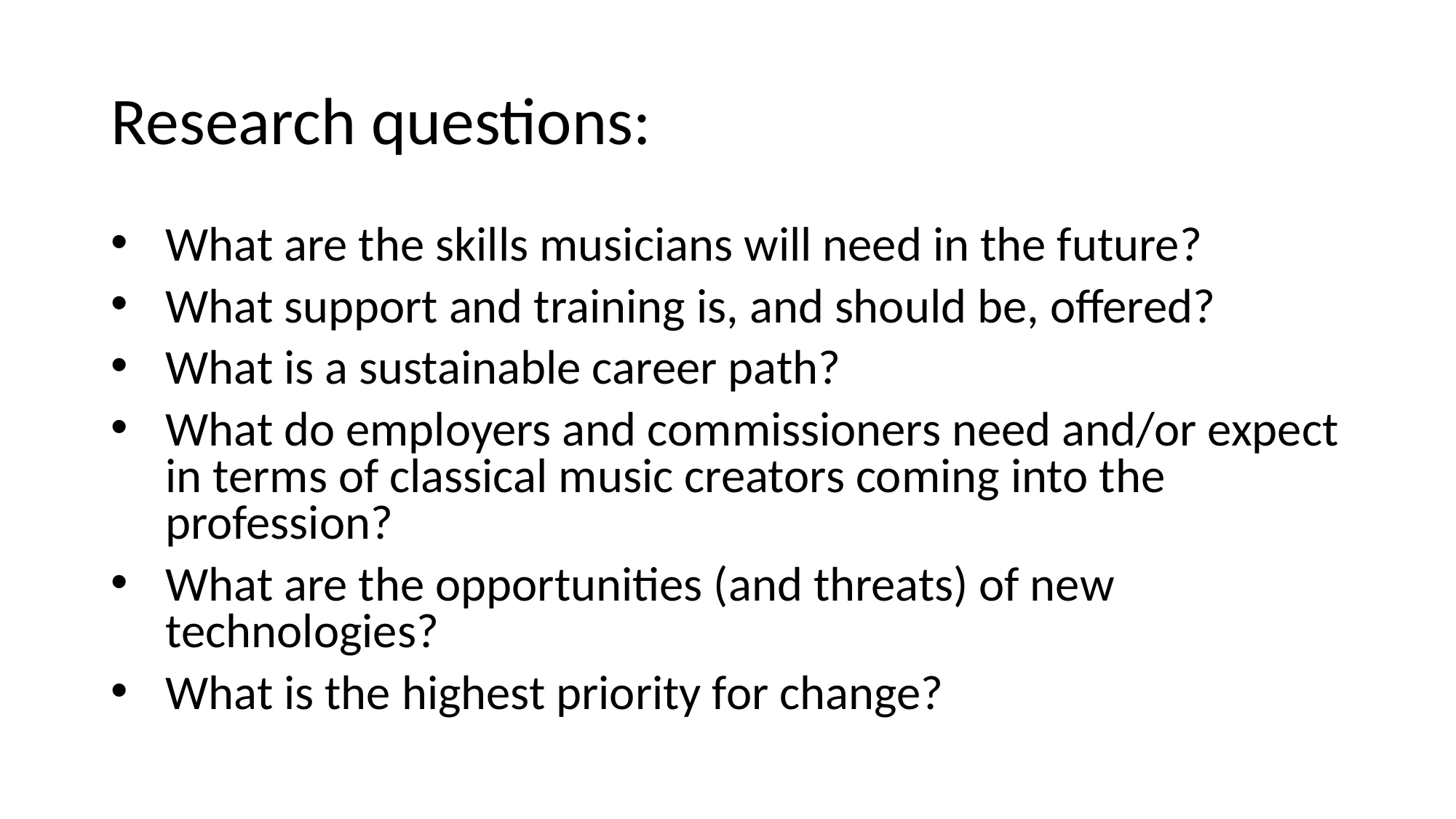

# Research questions:
What are the skills musicians will need in the future?
What support and training is, and should be, offered?
What is a sustainable career path?
What do employers and commissioners need and/or expect in terms of classical music creators coming into the profession?
What are the opportunities (and threats) of new technologies?
What is the highest priority for change?